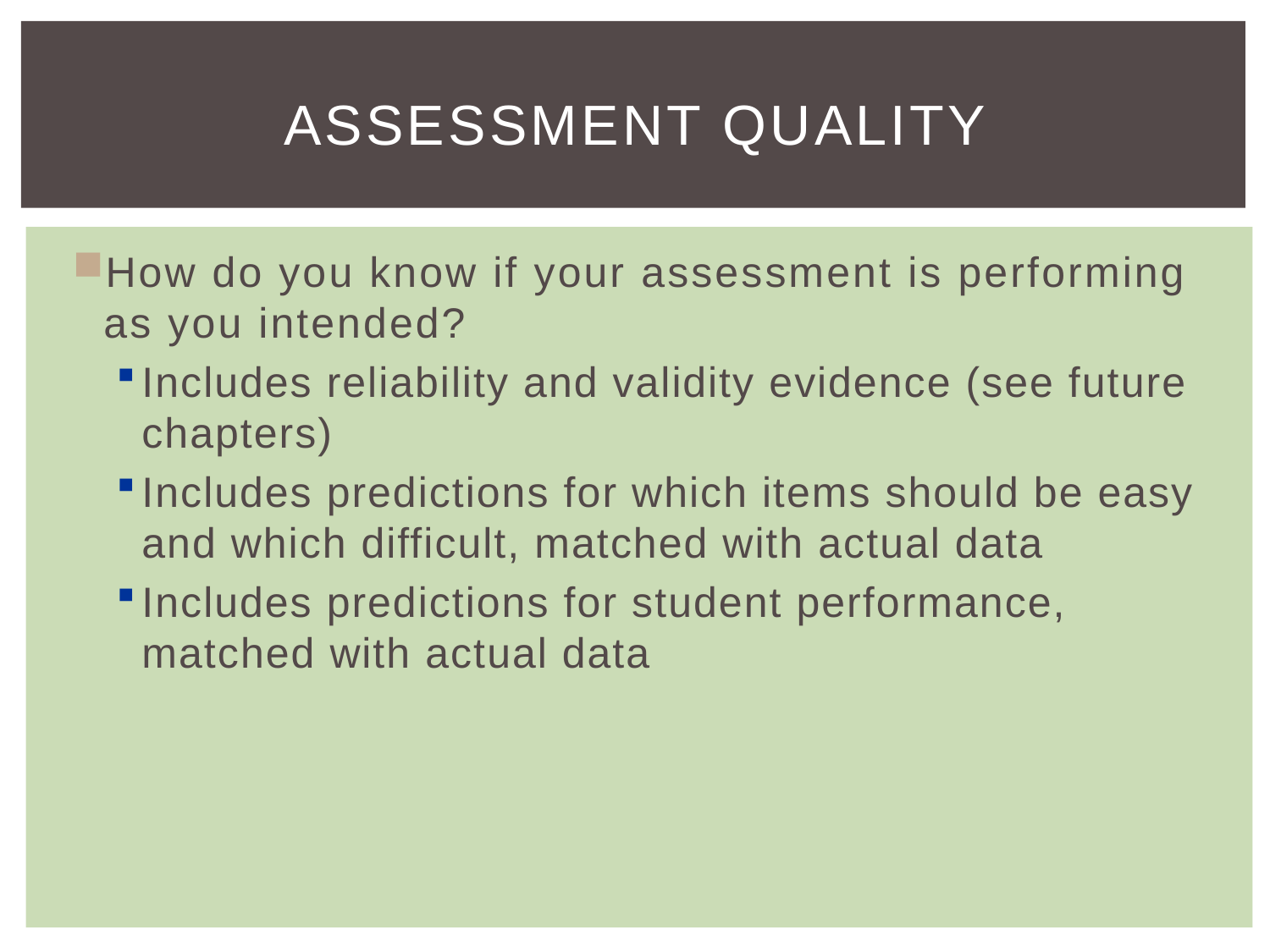

# Assessment Quality
How do you know if your assessment is performing as you intended?
Includes reliability and validity evidence (see future chapters)
Includes predictions for which items should be easy and which difficult, matched with actual data
Includes predictions for student performance, matched with actual data